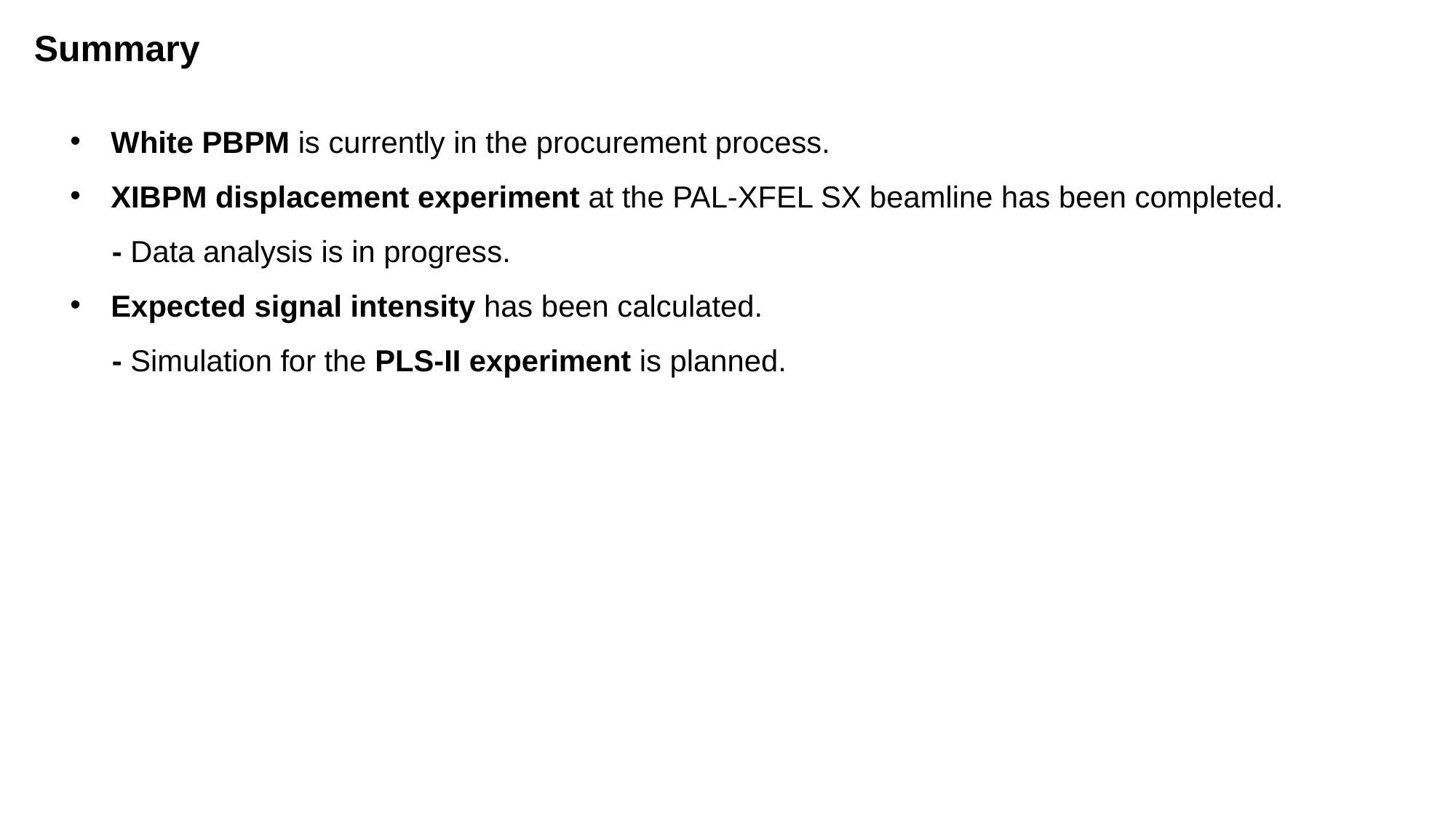

Summary
White PBPM is currently in the procurement process.
XIBPM displacement experiment at the PAL-XFEL SX beamline has been completed.
     - Data analysis is in progress.
Expected signal intensity has been calculated.
     - Simulation for the PLS-II experiment is planned.